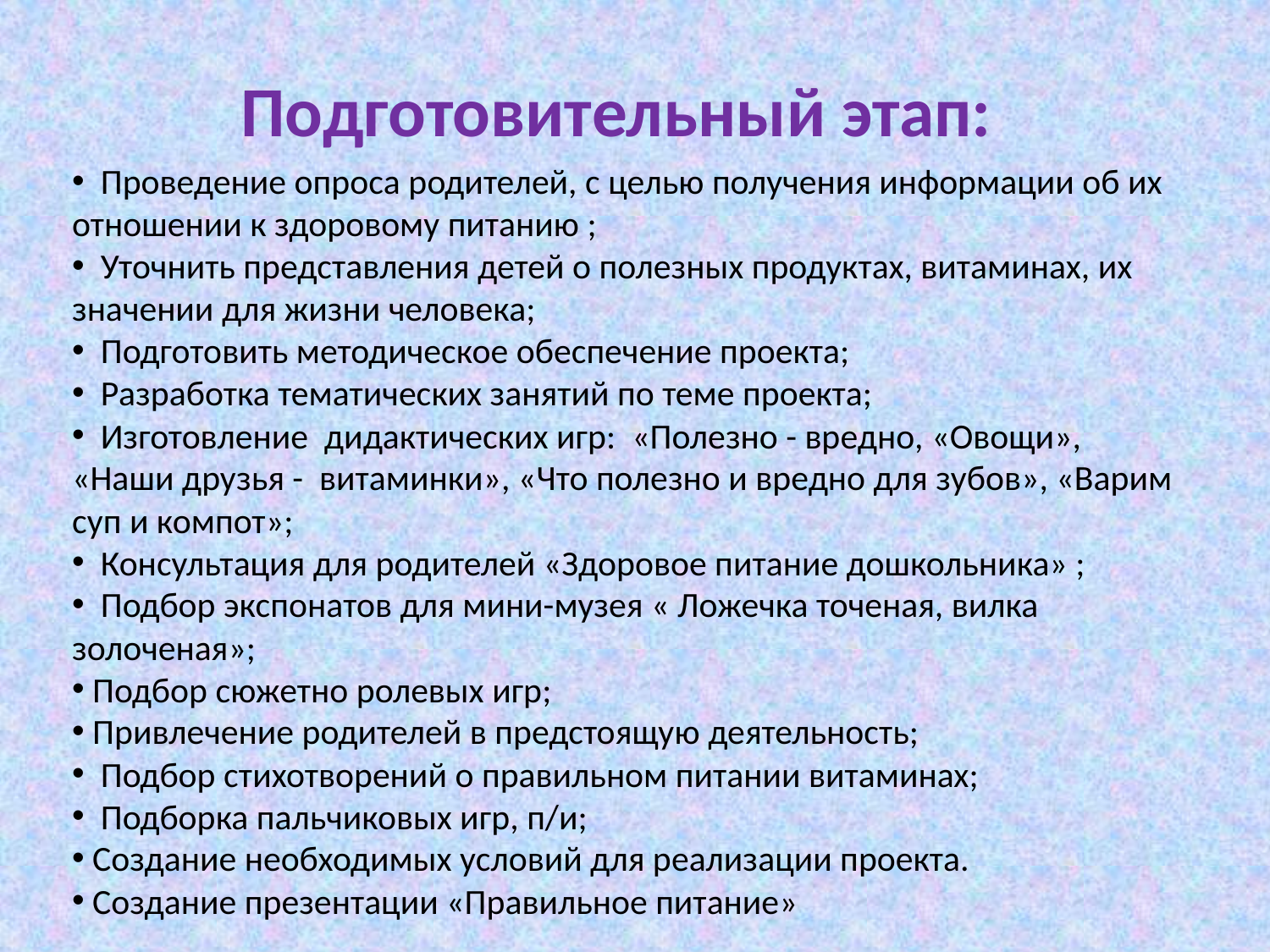

Подготовительный этап:

  Проведение опроса родителей, с целью получения информации об их отношении к здоровому питанию ;
  Уточнить представления детей о полезных продуктах, витаминах, их значении для жизни человека;
  Подготовить методическое обеспечение проекта;
  Разработка тематических занятий по теме проекта;
  Изготовление  дидактических игр:  «Полезно - вредно, «Овощи», «Наши друзья -  витаминки», «Что полезно и вредно для зубов», «Варим суп и компот»;
  Консультация для родителей «Здоровое питание дошкольника» ;
  Подбор экспонатов для мини-музея « Ложечка точеная, вилка золоченая»;
 Подбор сюжетно ролевых игр;
 Привлечение родителей в предстоящую деятельность;
  Подбор стихотворений о правильном питании витаминах;
  Подборка пальчиковых игр, п/и;
 Создание необходимых условий для реализации проекта.
 Создание презентации «Правильное питание»